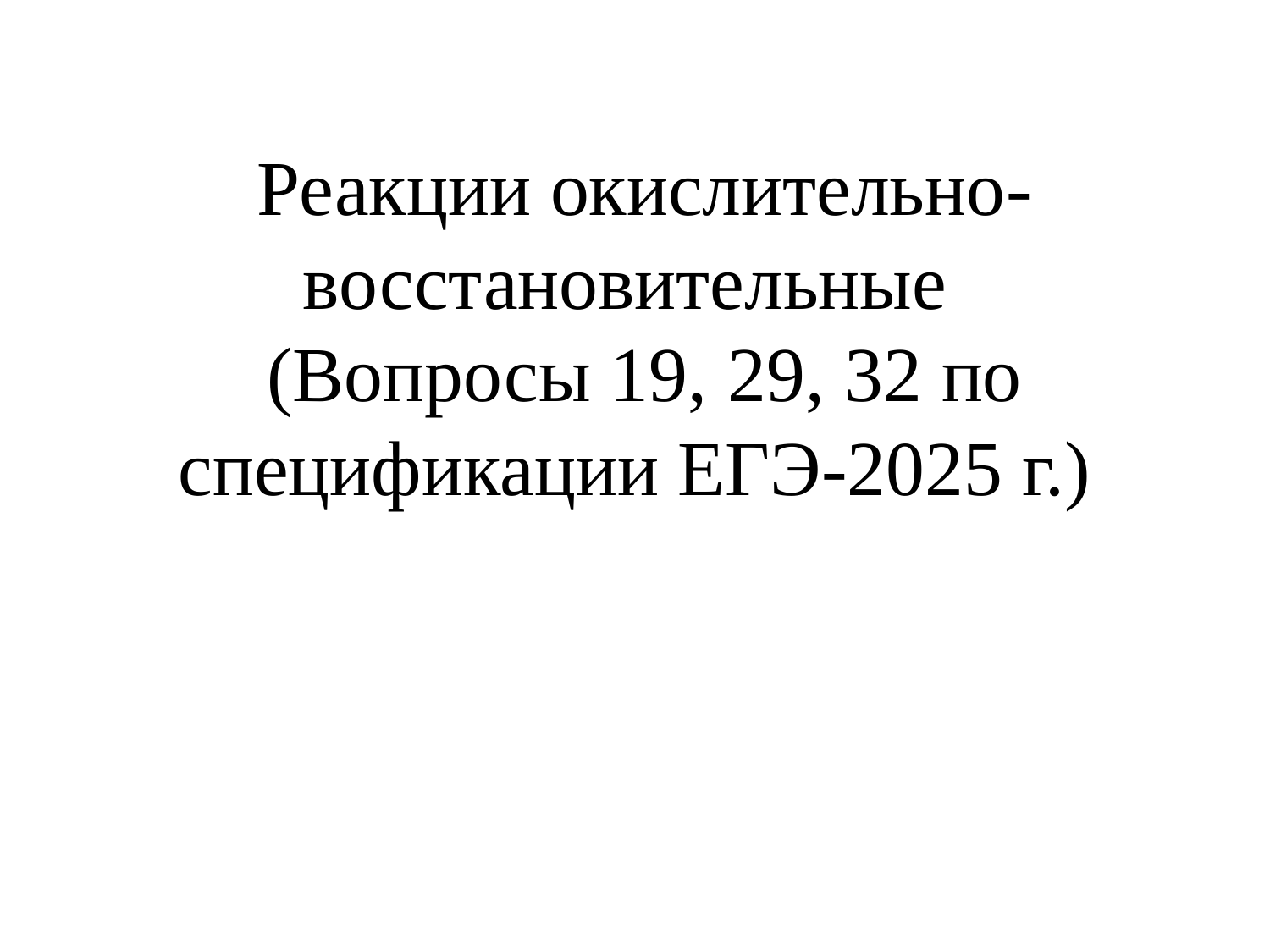

# Реакции окислительно-восстановительные (Вопросы 19, 29, 32 по спецификации ЕГЭ-2025 г.)